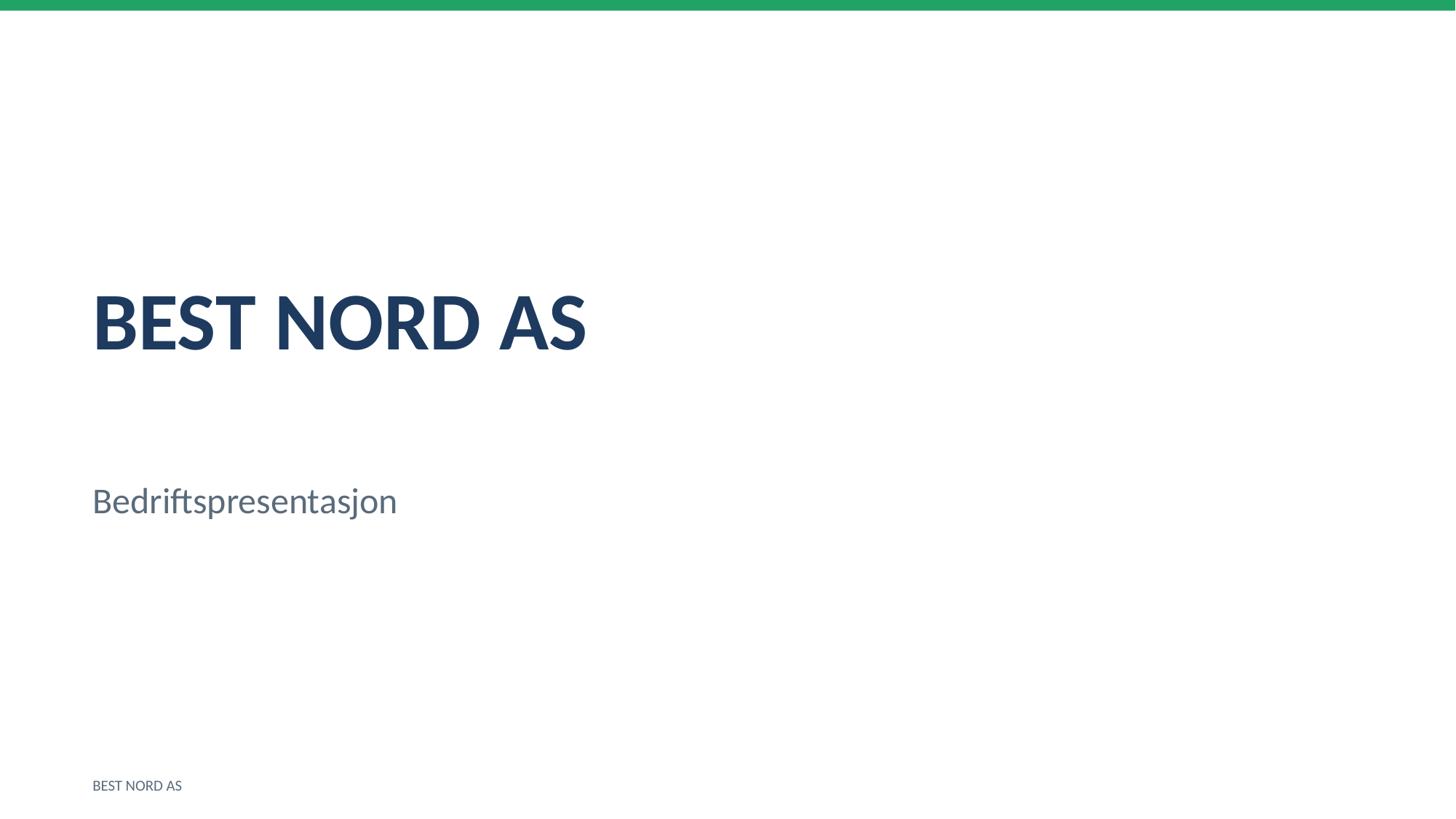

BEST NORD AS
Bedriftspresentasjon
BEST NORD AS